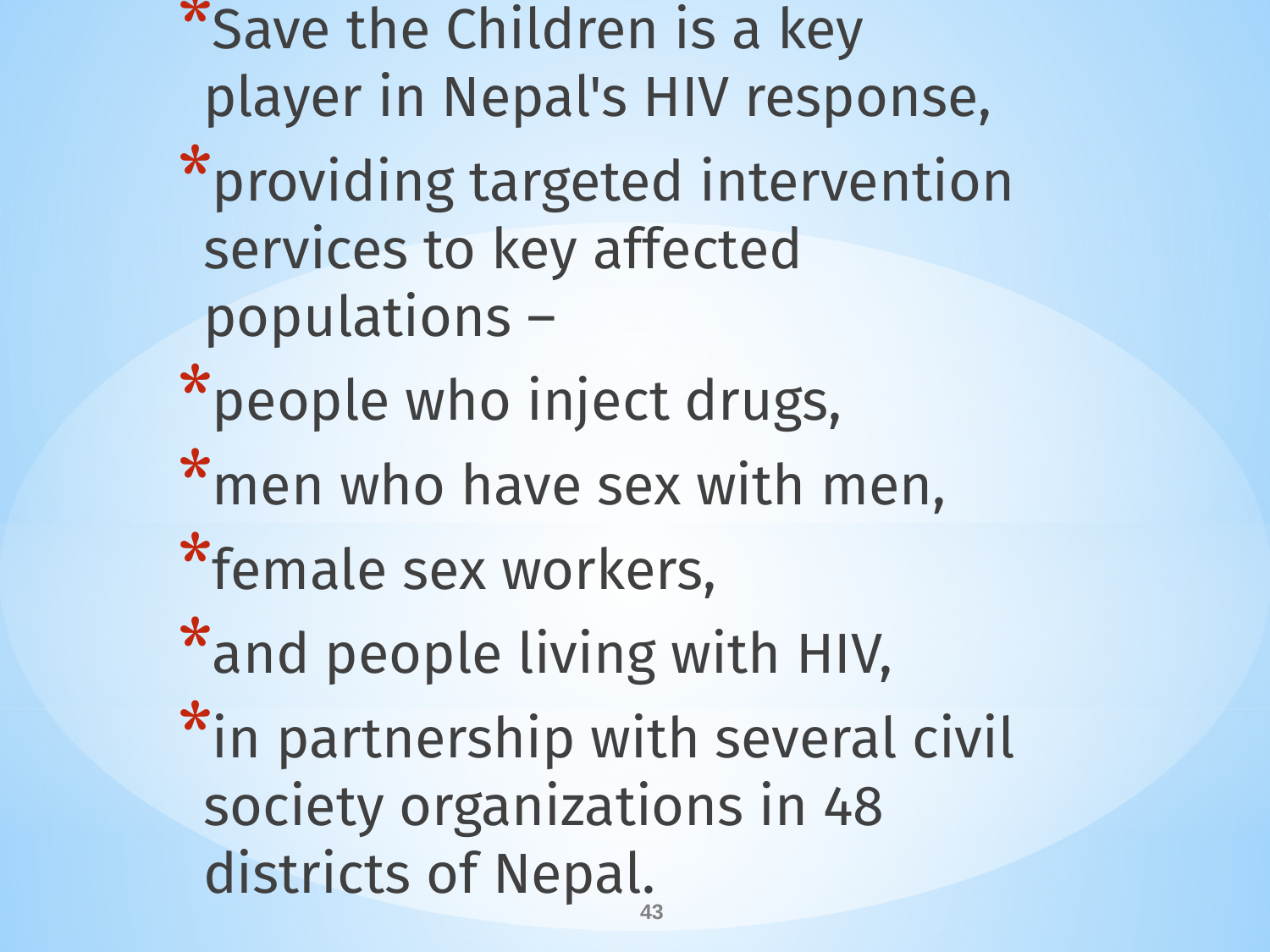

Save the Children is a key player in Nepal's HIV response,
providing targeted intervention services to key affected populations –
people who inject drugs,
men who have sex with men,
female sex workers,
and people living with HIV,
in partnership with several civil society organizations in 48 districts of Nepal.

#
43